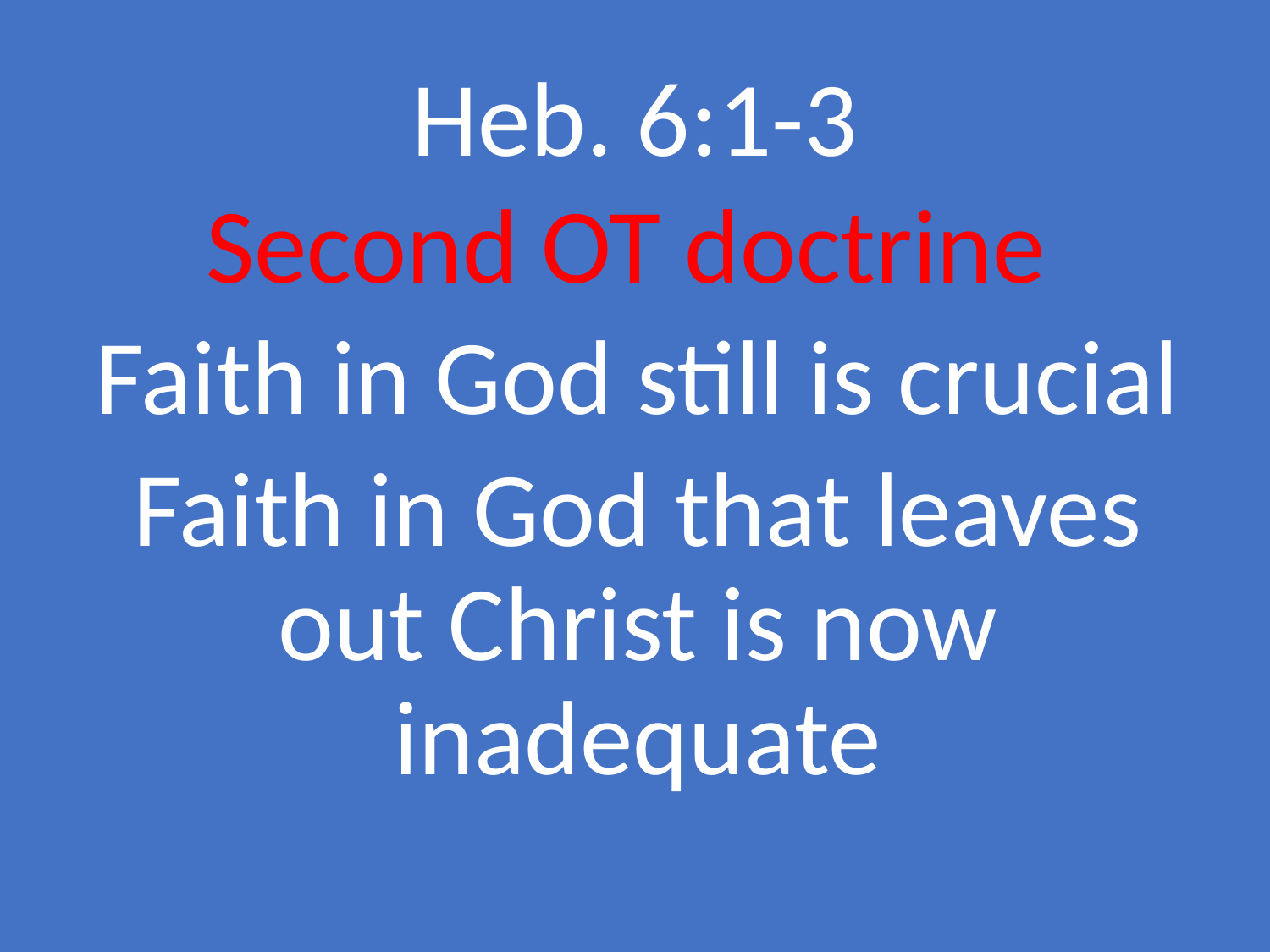

# Heb. 6:1-3
Second OT doctrine
Faith in God still is crucial
Faith in God that leaves out Christ is now inadequate